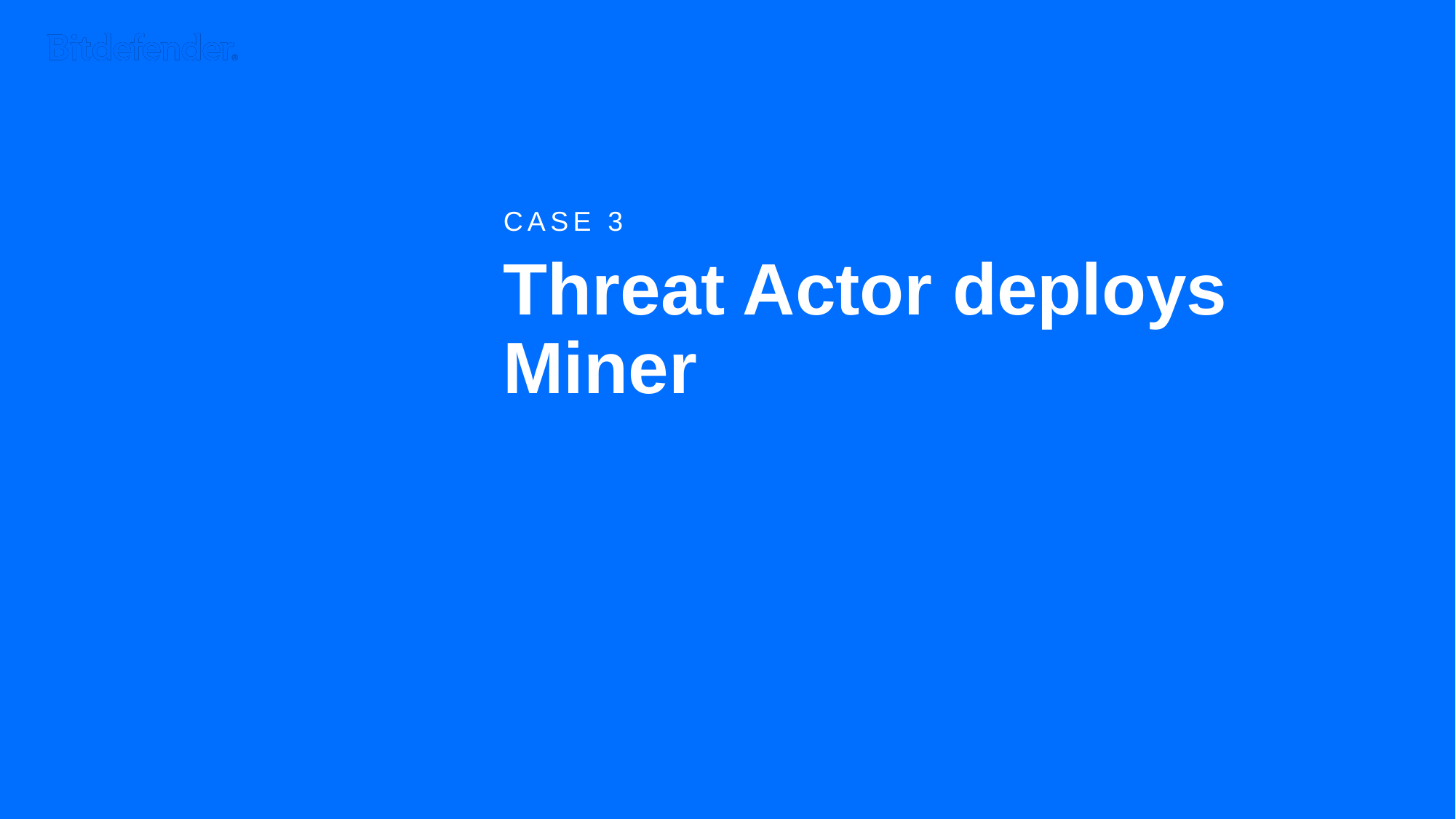

CASE 3
2
# Threat Actor deploys Miner